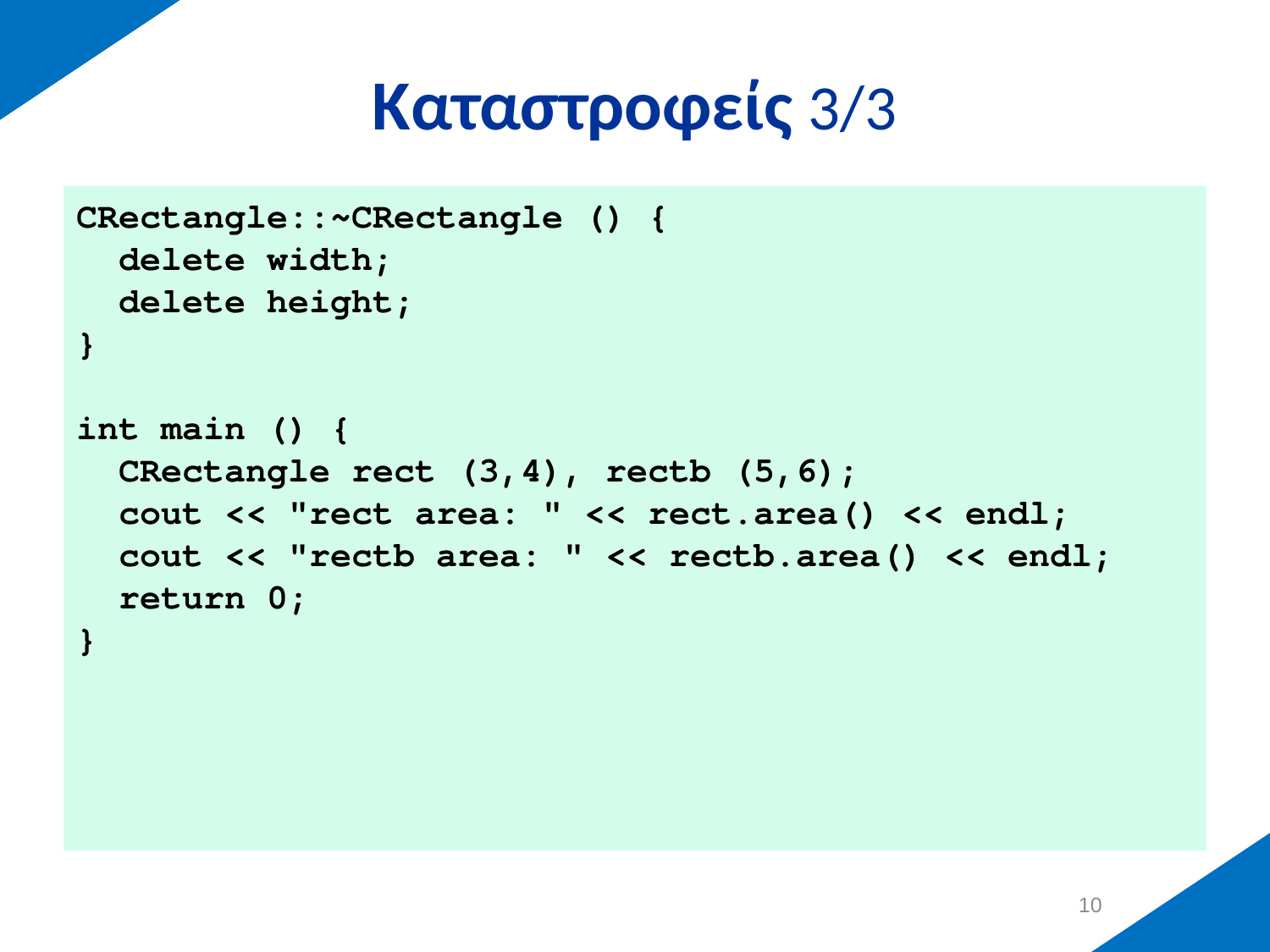

# Καταστροφείς 3/3
CRectangle::~CRectangle () {
  delete width;
  delete height;
}

int main () {
  CRectangle rect (3,4), rectb (5,6);
  cout << "rect area: " << rect.area() << endl;
  cout << "rectb area: " << rectb.area() << endl;
  return 0;
}

10